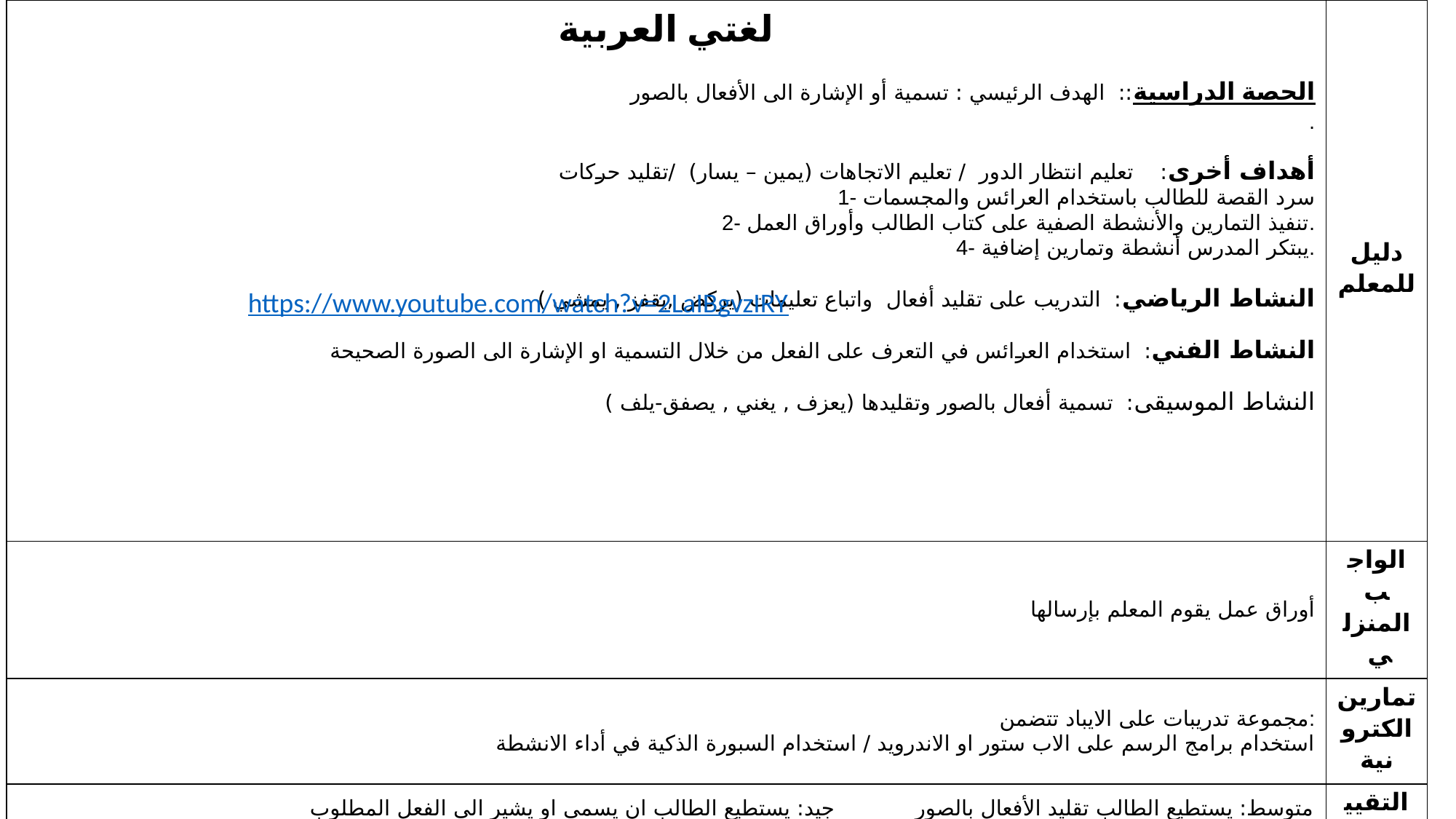

| الحصة الدراسية:: الهدف الرئيسي : تسمية أو الإشارة الى الأفعال بالصور . أهداف أخرى: تعليم انتظار الدور / تعليم الاتجاهات (يمين – يسار) /تقليد حركات 1- سرد القصة للطالب باستخدام العرائس والمجسمات 2- تنفيذ التمارين والأنشطة الصفية على كتاب الطالب وأوراق العمل. 4- يبتكر المدرس أنشطة وتمارين إضافية. النشاط الرياضي: التدريب على تقليد أفعال واتباع تعليمات (يركض ,يقفز , يمشي ) النشاط الفني: استخدام العرائس في التعرف على الفعل من خلال التسمية او الإشارة الى الصورة الصحيحة النشاط الموسيقى: تسمية أفعال بالصور وتقليدها (يعزف , يغني , يصفق-يلف ) | دليل للمعلم |
| --- | --- |
| أوراق عمل يقوم المعلم بإرسالها | الواجب المنزلي |
| مجموعة تدريبات على الايباد تتضمن: استخدام برامج الرسم على الاب ستور او الاندرويد / استخدام السبورة الذكية في أداء الانشطة | تمارين الكترونية |
| متوسط: يستطيع الطالب تقليد الأفعال بالصور جيد: يستطيع الطالب ان يسمي او يشير الى الفعل المطلوب مرتفع: يستطيع الطالب ان يصف الصور بالتسمية او الإشارة باستخدام كلمتين | التقييم |
لغتي العربية

https://www.youtube.com/watch?v=2LaIBgvzIRY